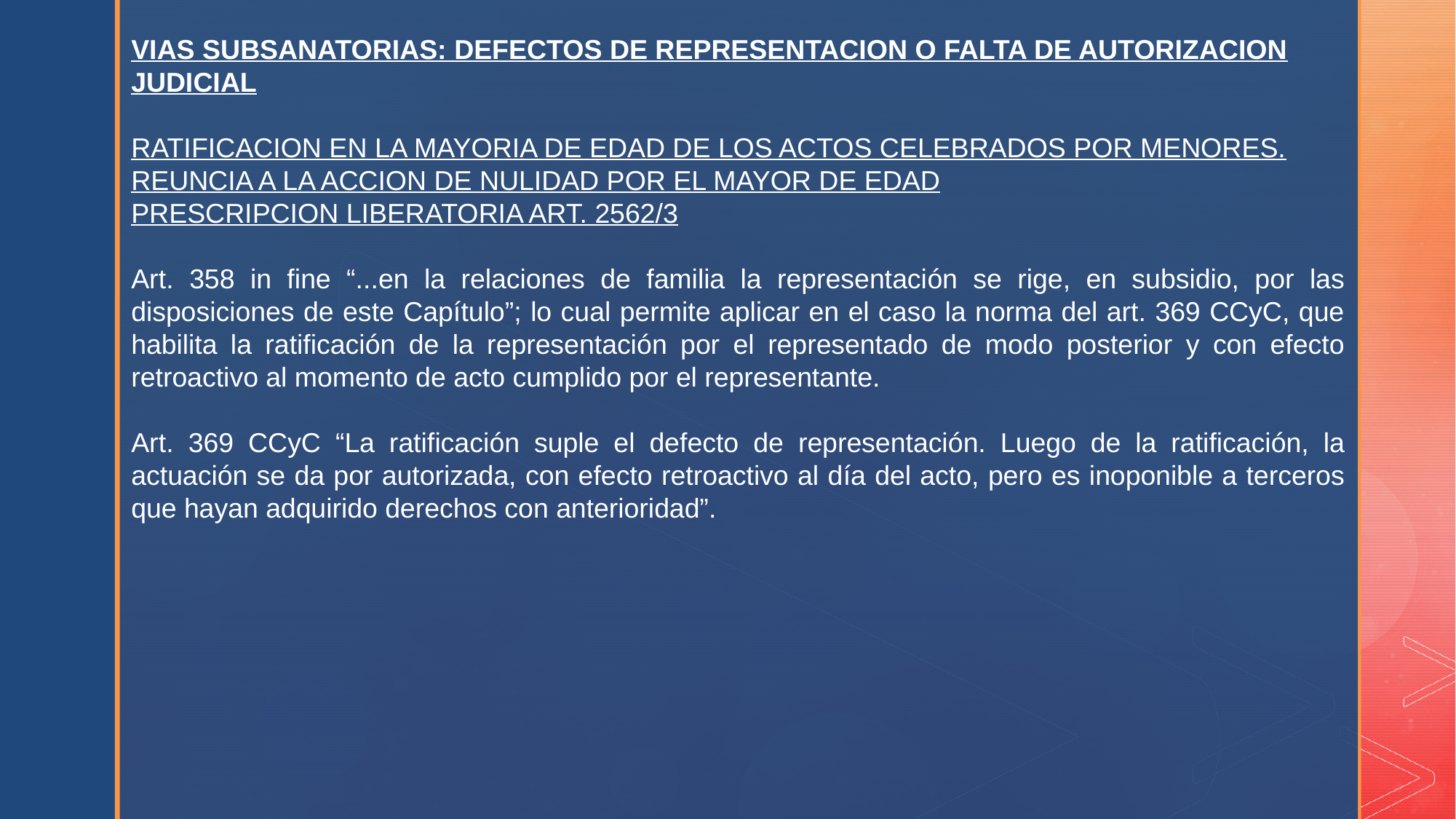

VIAS SUBSANATORIAS: DEFECTOS DE REPRESENTACION O FALTA DE AUTORIZACION JUDICIAL

RATIFICACION EN LA MAYORIA DE EDAD DE LOS ACTOS CELEBRADOS POR MENORES.
REUNCIA A LA ACCION DE NULIDAD POR EL MAYOR DE EDAD
PRESCRIPCION LIBERATORIA ART. 2562/3

Art. 358 in fine “...en la relaciones de familia la representación se rige, en subsidio, por las disposiciones de este Capítulo”; lo cual permite aplicar en el caso la norma del art. 369 CCyC, que habilita la ratificación de la representación por el representado de modo posterior y con efecto retroactivo al momento de acto cumplido por el representante.

Art. 369 CCyC “La ratificación suple el defecto de representación. Luego de la ratificación, la actuación se da por autorizada, con efecto retroactivo al día del acto, pero es inoponible a terceros que hayan adquirido derechos con anterioridad”.